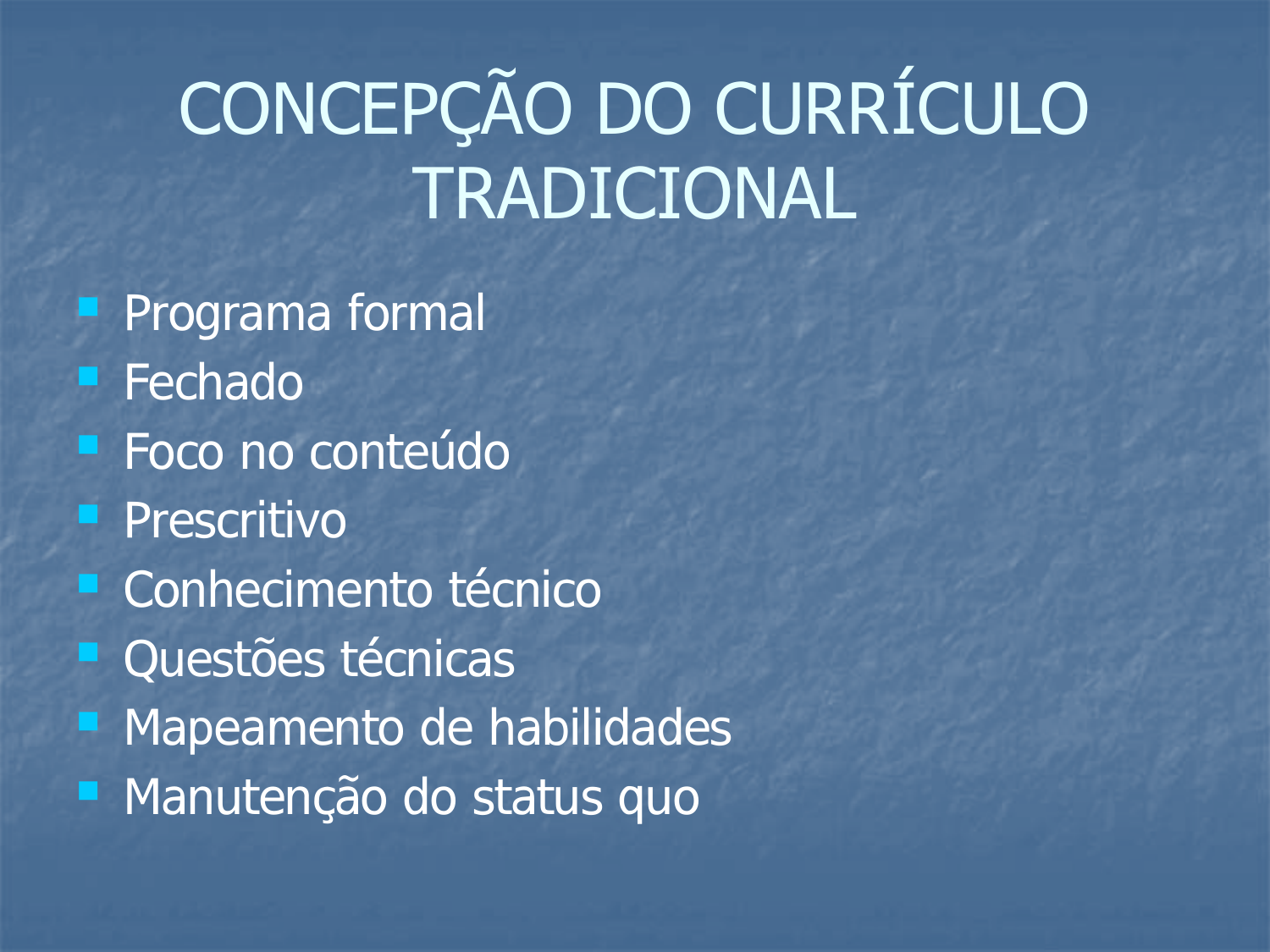

# CONCEPÇÃO DO CURRÍCULO TRADICIONAL
Programa formal
Fechado
Foco no conteúdo
Prescritivo
Conhecimento técnico
Questões técnicas
Mapeamento de habilidades
Manutenção do status quo